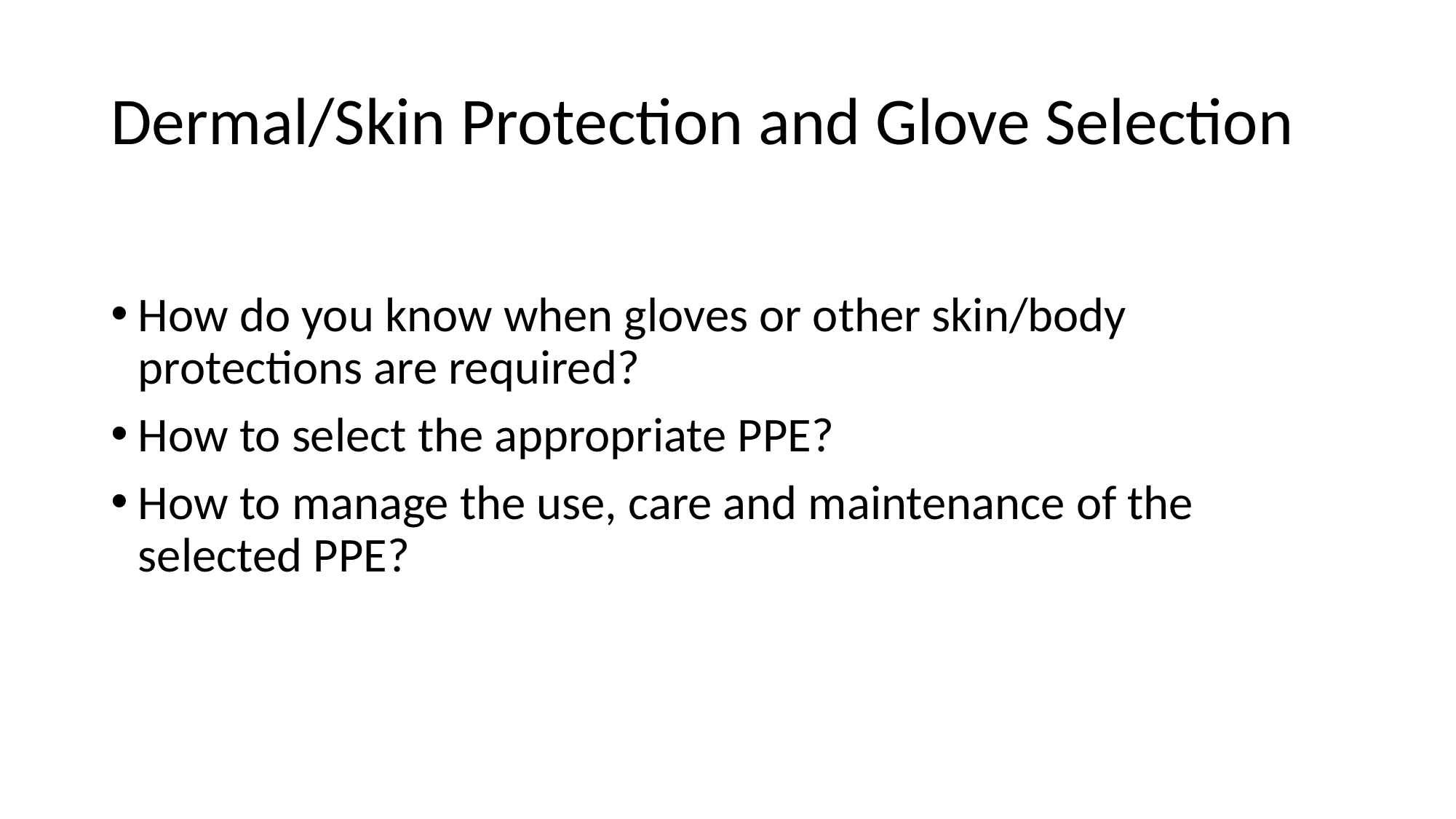

# Dermal/Skin Protection and Glove Selection

How do you know when gloves or other skin/body protections are required?
How to select the appropriate PPE?
How to manage the use, care and maintenance of the selected PPE?